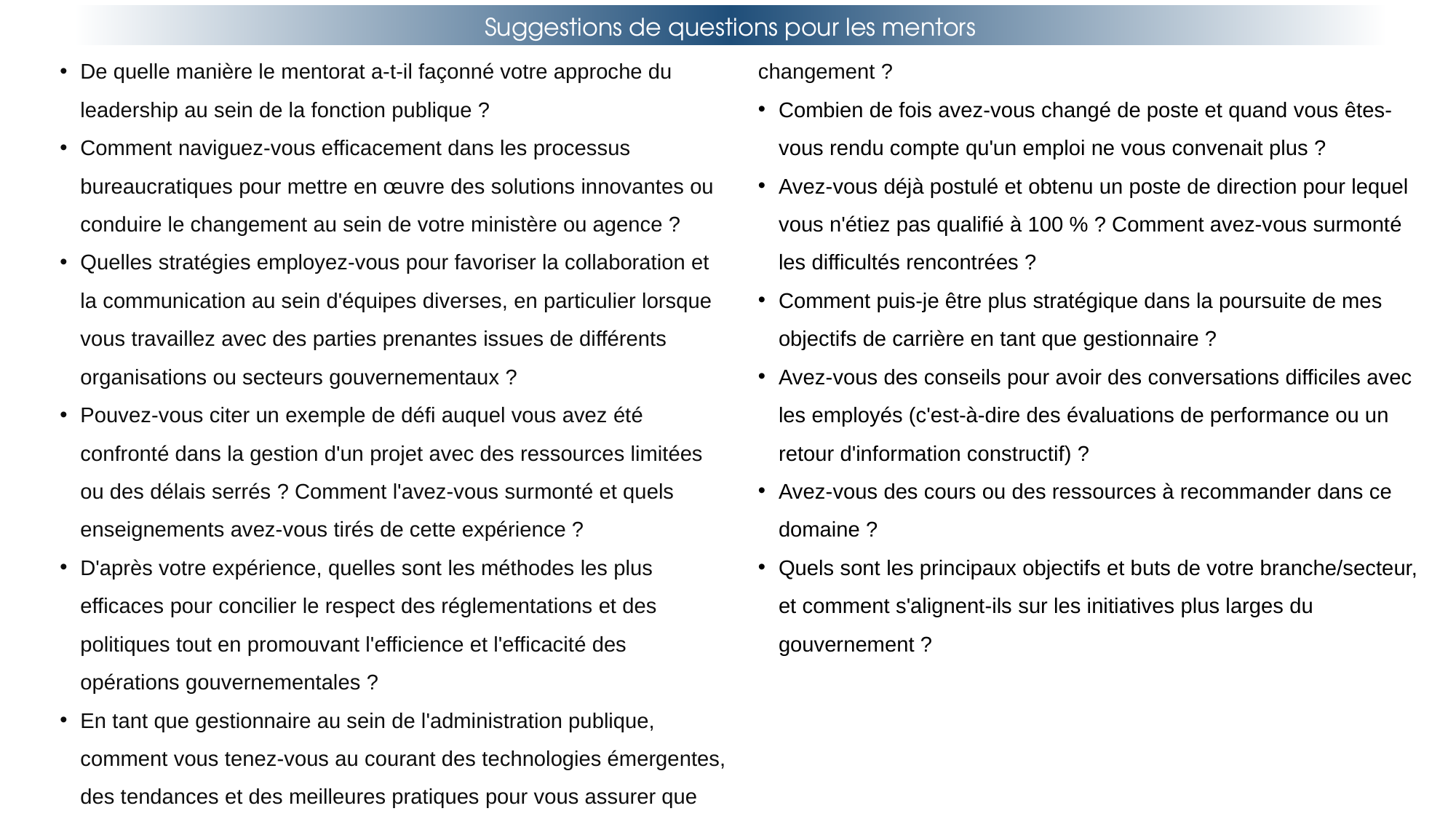

Suggestions de questions pour les mentors
De quelle manière le mentorat a-t-il façonné votre approche du leadership au sein de la fonction publique ?
Comment naviguez-vous efficacement dans les processus bureaucratiques pour mettre en œuvre des solutions innovantes ou conduire le changement au sein de votre ministère ou agence ?
Quelles stratégies employez-vous pour favoriser la collaboration et la communication au sein d'équipes diverses, en particulier lorsque vous travaillez avec des parties prenantes issues de différents organisations ou secteurs gouvernementaux ?
Pouvez-vous citer un exemple de défi auquel vous avez été confronté dans la gestion d'un projet avec des ressources limitées ou des délais serrés ? Comment l'avez-vous surmonté et quels enseignements avez-vous tirés de cette expérience ?
D'après votre expérience, quelles sont les méthodes les plus efficaces pour concilier le respect des réglementations et des politiques tout en promouvant l'efficience et l'efficacité des opérations gouvernementales ?
En tant que gestionnaire au sein de l'administration publique, comment vous tenez-vous au courant des technologies émergentes, des tendances et des meilleures pratiques pour vous assurer que

 votre ministère ou agence reste à l'avant-garde et s'adapte au changement ?
Combien de fois avez-vous changé de poste et quand vous êtes-vous rendu compte qu'un emploi ne vous convenait plus ?
Avez-vous déjà postulé et obtenu un poste de direction pour lequel vous n'étiez pas qualifié à 100 % ? Comment avez-vous surmonté les difficultés rencontrées ?
Comment puis-je être plus stratégique dans la poursuite de mes objectifs de carrière en tant que gestionnaire ?
Avez-vous des conseils pour avoir des conversations difficiles avec les employés (c'est-à-dire des évaluations de performance ou un retour d'information constructif) ?
Avez-vous des cours ou des ressources à recommander dans ce domaine ?
Quels sont les principaux objectifs et buts de votre branche/secteur, et comment s'alignent-ils sur les initiatives plus larges du gouvernement ?